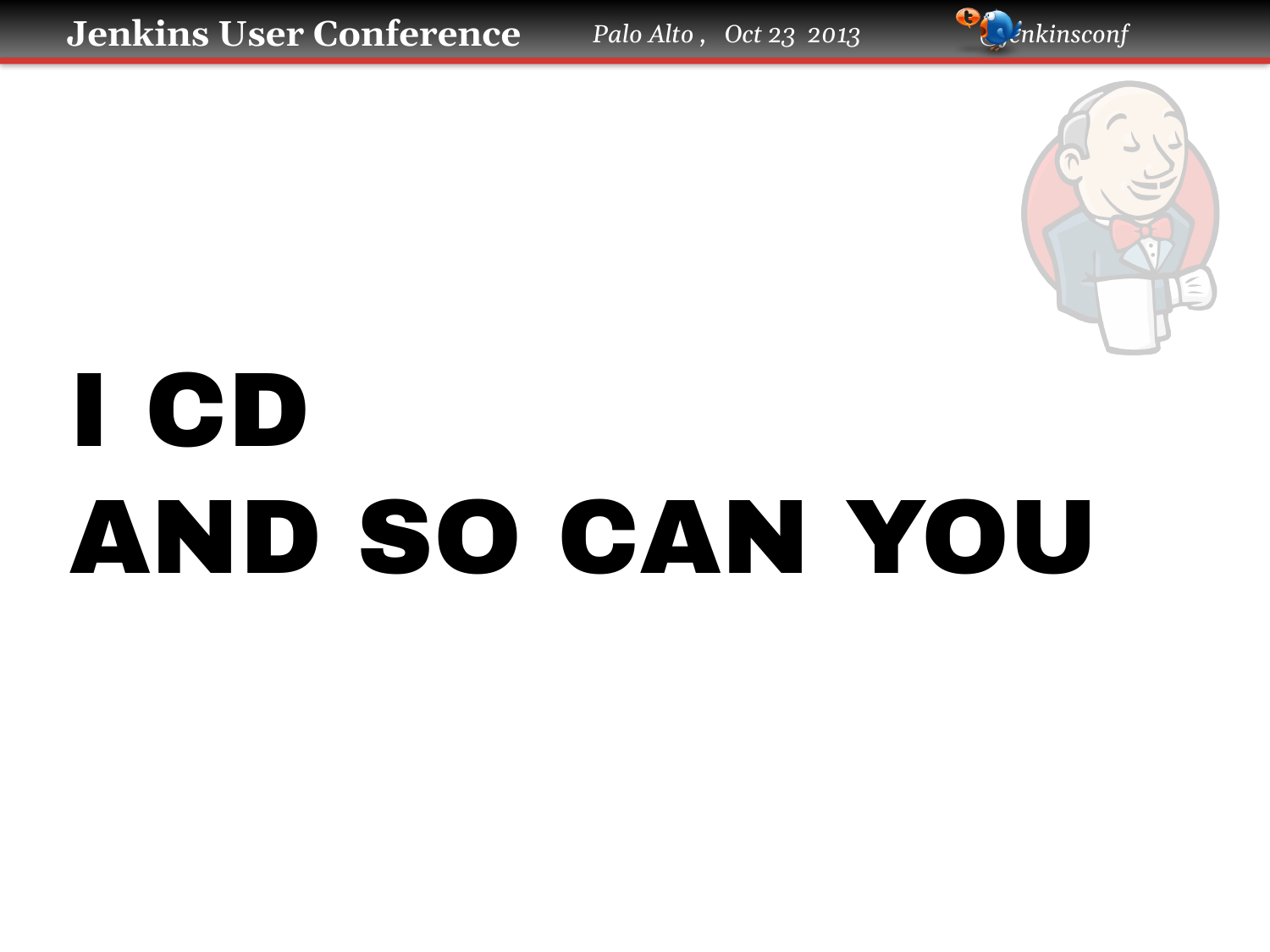

# I CD AND SO CAN YOU